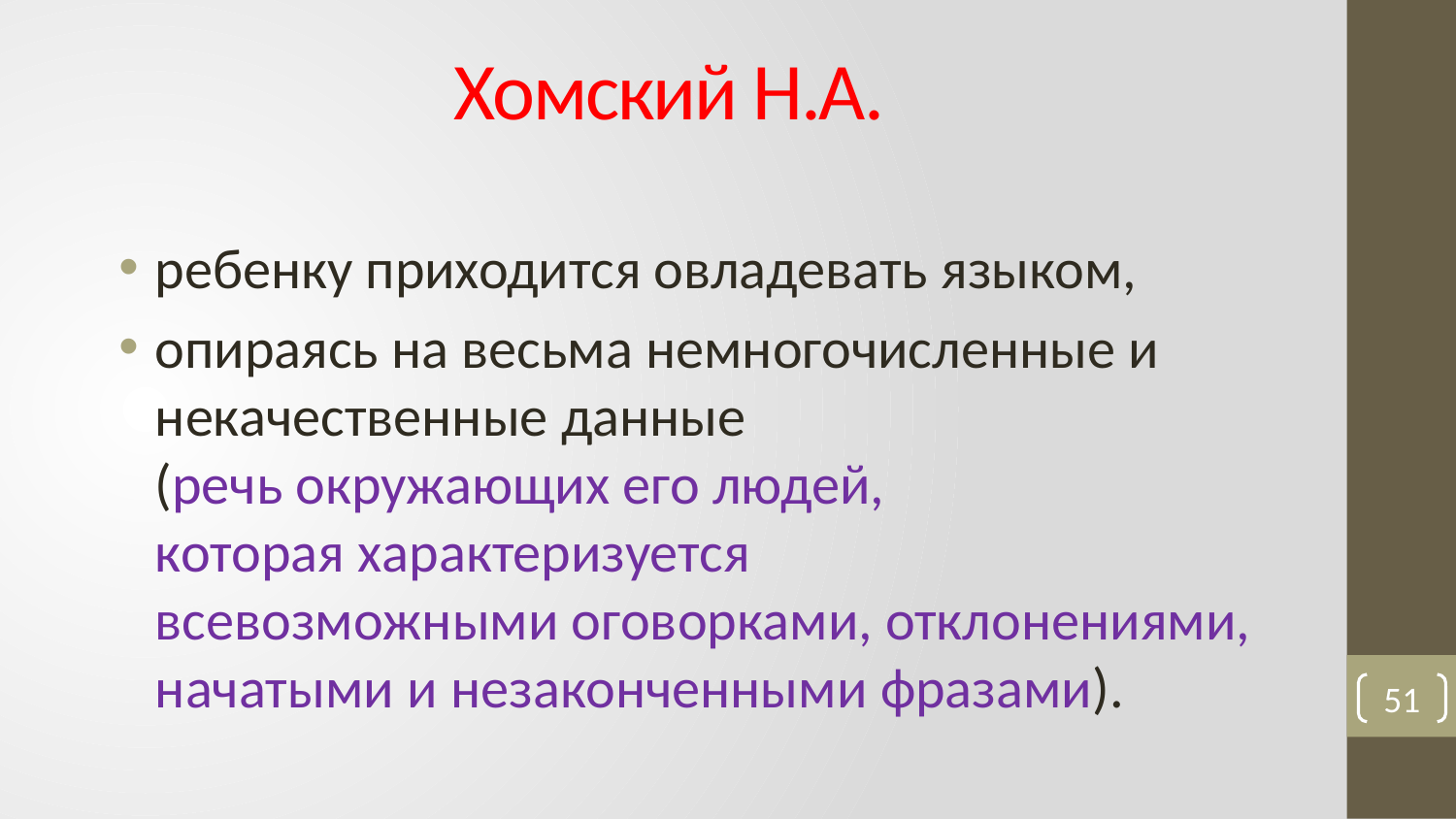

# Хомский Н.А.

ребенку приходится овладевать языком,
опираясь на весьма немногочисленные и некачественные данные
(речь окружающих его людей,
которая характеризуется
всевозможными оговорками, отклонениями, начатыми и незаконченными фразами).
51